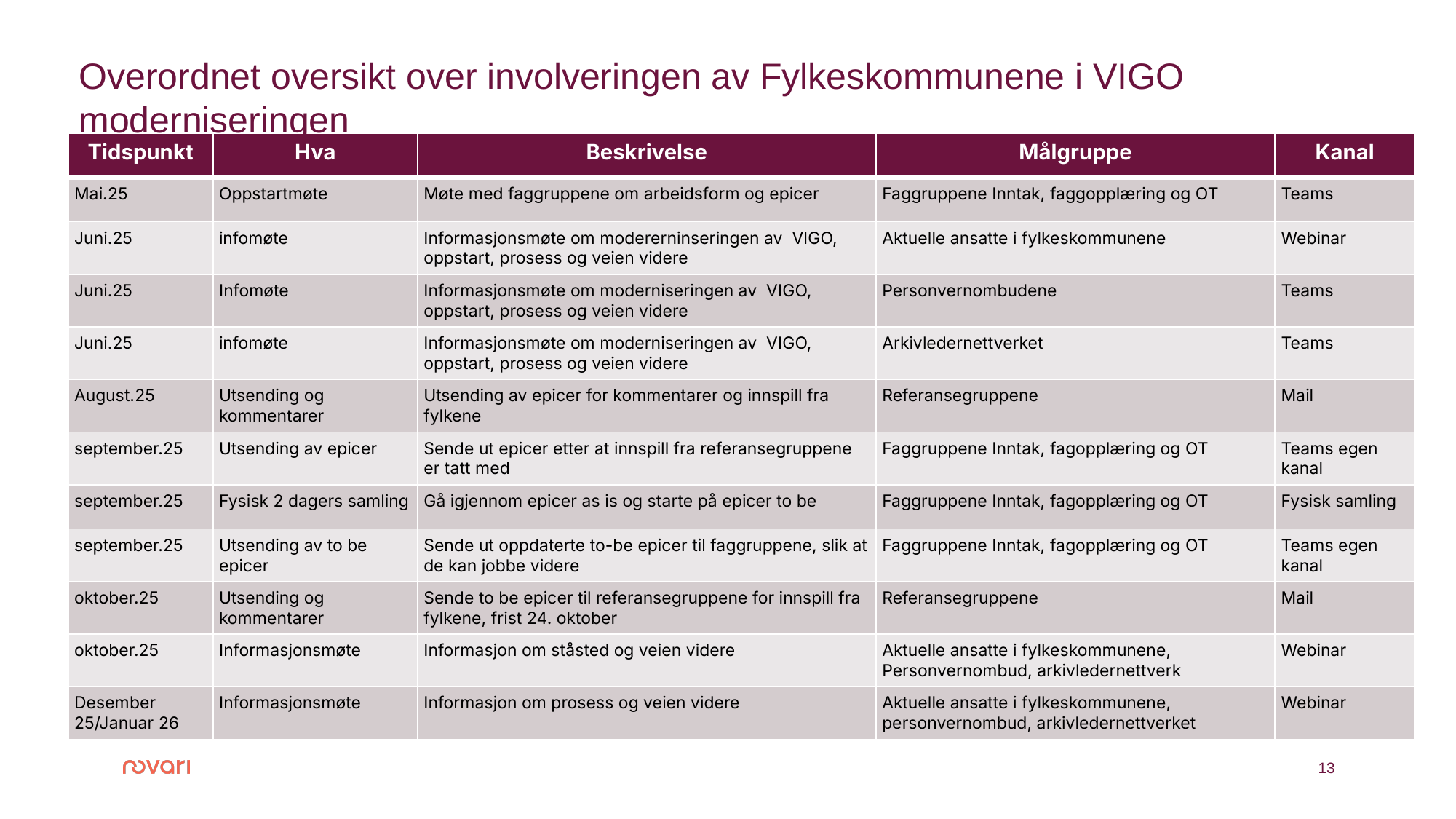

Overordnet oversikt over involveringen av Fylkeskommunene i VIGO moderniseringen
| Tidspunkt | Hva | Beskrivelse | Målgruppe | Kanal |
| --- | --- | --- | --- | --- |
| Mai.25 | Oppstartmøte | Møte med faggruppene om arbeidsform og epicer | Faggruppene Inntak, faggopplæring og OT | Teams |
| Juni.25 | infomøte | Informasjonsmøte om modererninseringen av VIGO, oppstart, prosess og veien videre | Aktuelle ansatte i fylkeskommunene | Webinar |
| Juni.25 | Infomøte | Informasjonsmøte om moderniseringen av VIGO, oppstart, prosess og veien videre | Personvernombudene | Teams |
| Juni.25 | infomøte | Informasjonsmøte om moderniseringen av VIGO, oppstart, prosess og veien videre | Arkivledernettverket | Teams |
| August.25 | Utsending og kommentarer | Utsending av epicer for kommentarer og innspill fra fylkene | Referansegruppene | Mail |
| september.25 | Utsending av epicer | Sende ut epicer etter at innspill fra referansegruppene er tatt med | Faggruppene Inntak, fagopplæring og OT | Teams egen kanal |
| september.25 | Fysisk 2 dagers samling | Gå igjennom epicer as is og starte på epicer to be | Faggruppene Inntak, fagopplæring og OT | Fysisk samling |
| september.25 | Utsending av to be epicer | Sende ut oppdaterte to-be epicer til faggruppene, slik at de kan jobbe videre | Faggruppene Inntak, fagopplæring og OT | Teams egen kanal |
| oktober.25 | Utsending og kommentarer | Sende to be epicer til referansegruppene for innspill fra fylkene, frist 24. oktober | Referansegruppene | Mail |
| oktober.25 | Informasjonsmøte | Informasjon om ståsted og veien videre | Aktuelle ansatte i fylkeskommunene, Personvernombud, arkivledernettverk | Webinar |
| Desember 25/Januar 26 | Informasjonsmøte | Informasjon om prosess og veien videre | Aktuelle ansatte i fylkeskommunene, personvernombud, arkivledernettverket | Webinar |
13